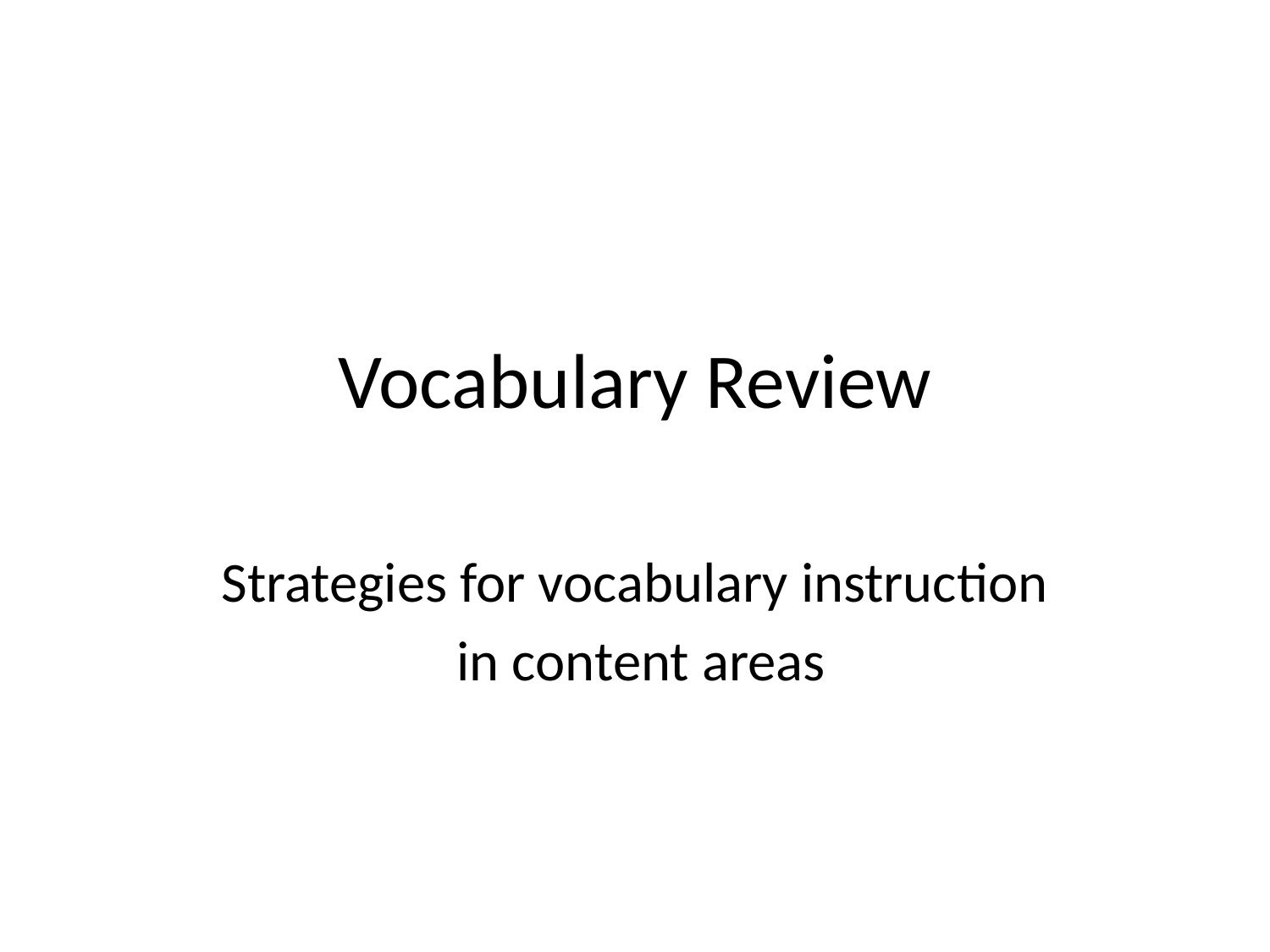

# Vocabulary Review
Strategies for vocabulary instruction
 in content areas